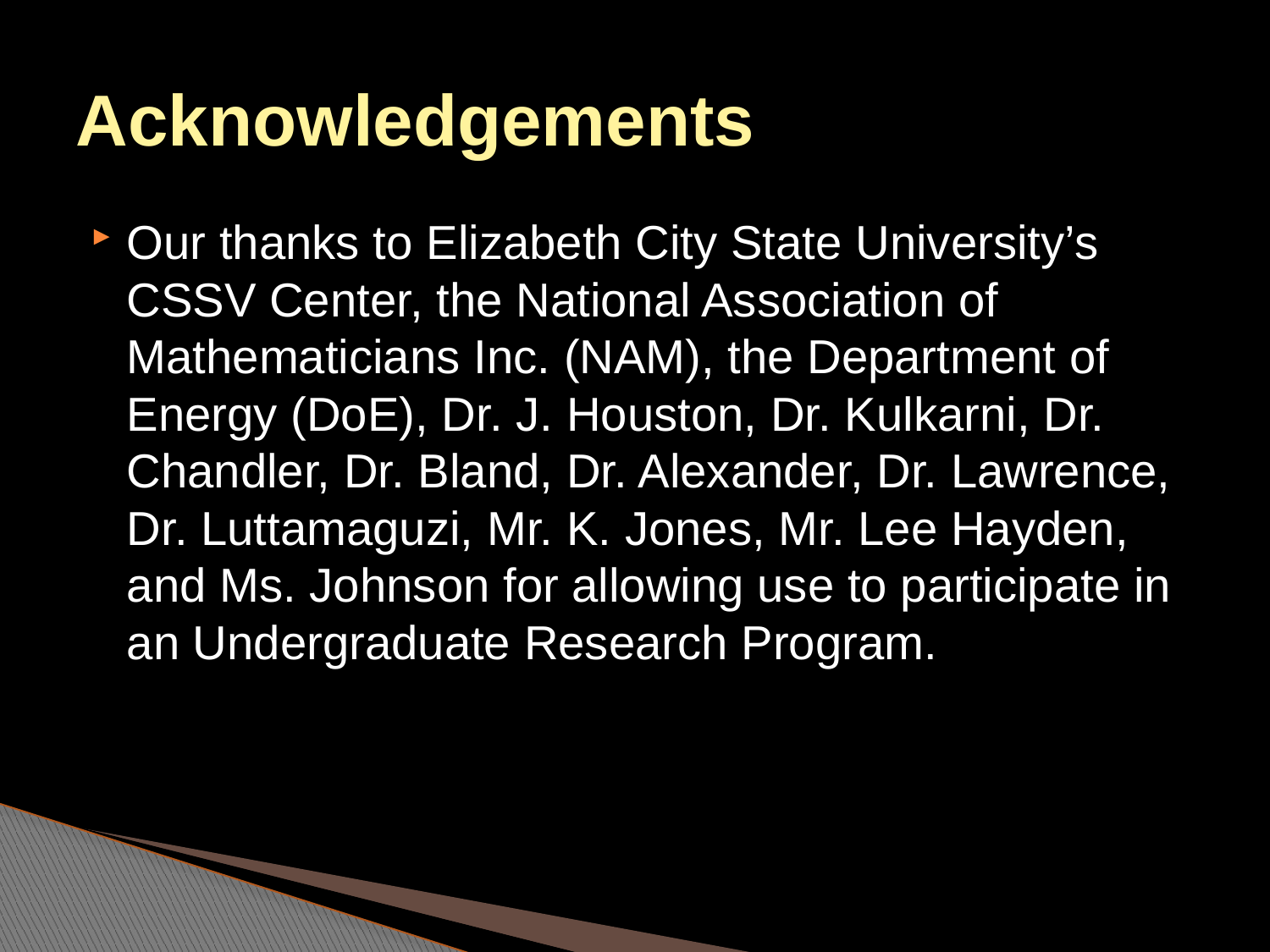

# Acknowledgements
Our thanks to Elizabeth City State University’s CSSV Center, the National Association of Mathematicians Inc. (NAM), the Department of Energy (DoE), Dr. J. Houston, Dr. Kulkarni, Dr. Chandler, Dr. Bland, Dr. Alexander, Dr. Lawrence, Dr. Luttamaguzi, Mr. K. Jones, Mr. Lee Hayden, and Ms. Johnson for allowing use to participate in an Undergraduate Research Program.